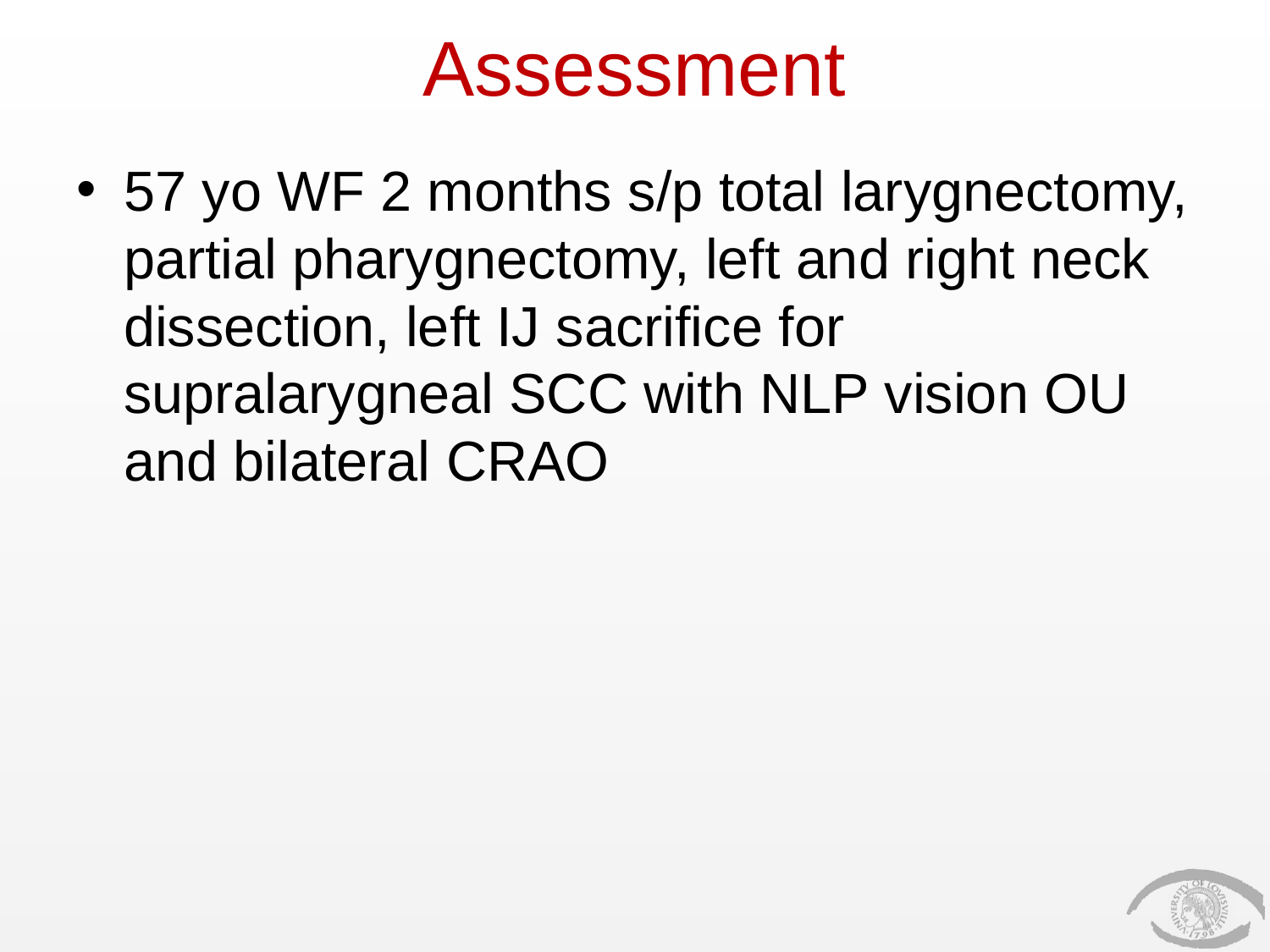

# Assessment
57 yo WF 2 months s/p total larygnectomy, partial pharygnectomy, left and right neck dissection, left IJ sacrifice for supralarygneal SCC with NLP vision OU and bilateral CRAO